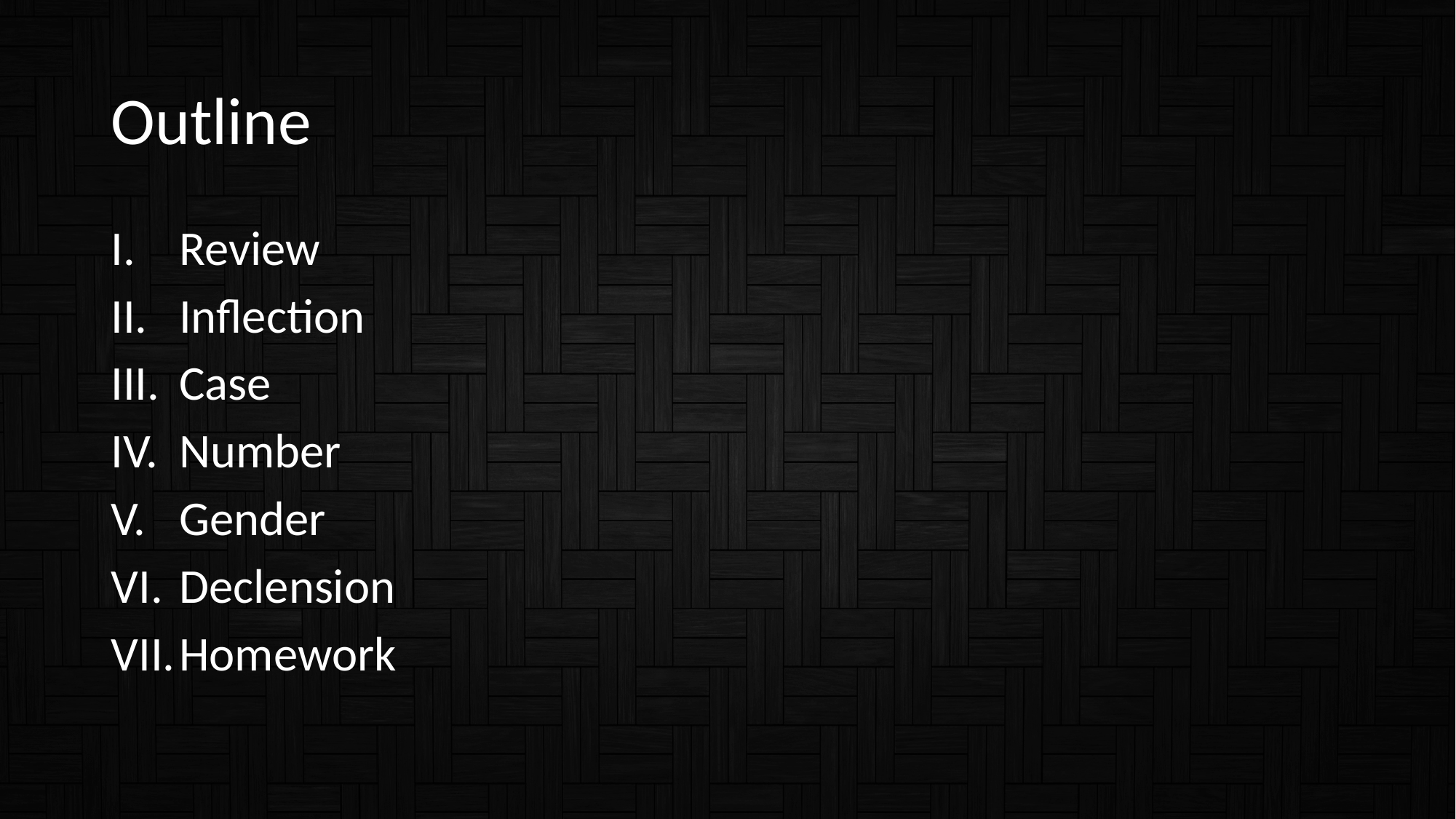

# Outline
Review
Inflection
Case
Number
Gender
Declension
Homework